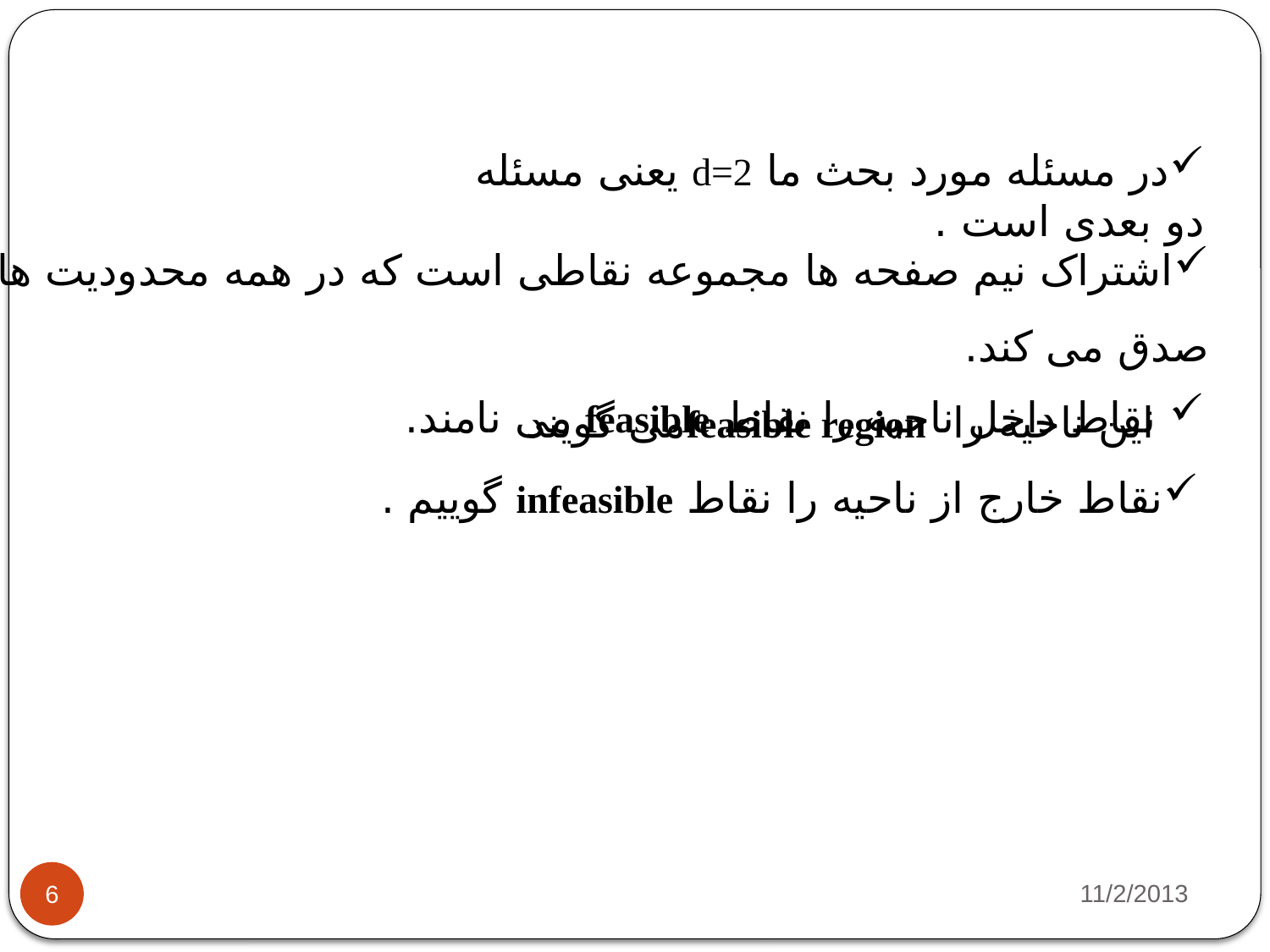

در مسئله مورد بحث ما d=2 یعنی مسئله دو بعدی است .
اشتراک نیم صفحه ها مجموعه نقاطی است که در همه محدودیت ها صدق می کند.
    این ناحیه را  feasible regionمی گویند
 نقاط داخل ناحیه را نقاط feasible می نامند.
نقاط خارج از ناحیه را نقاط infeasible گوییم .
11/2/2013
6